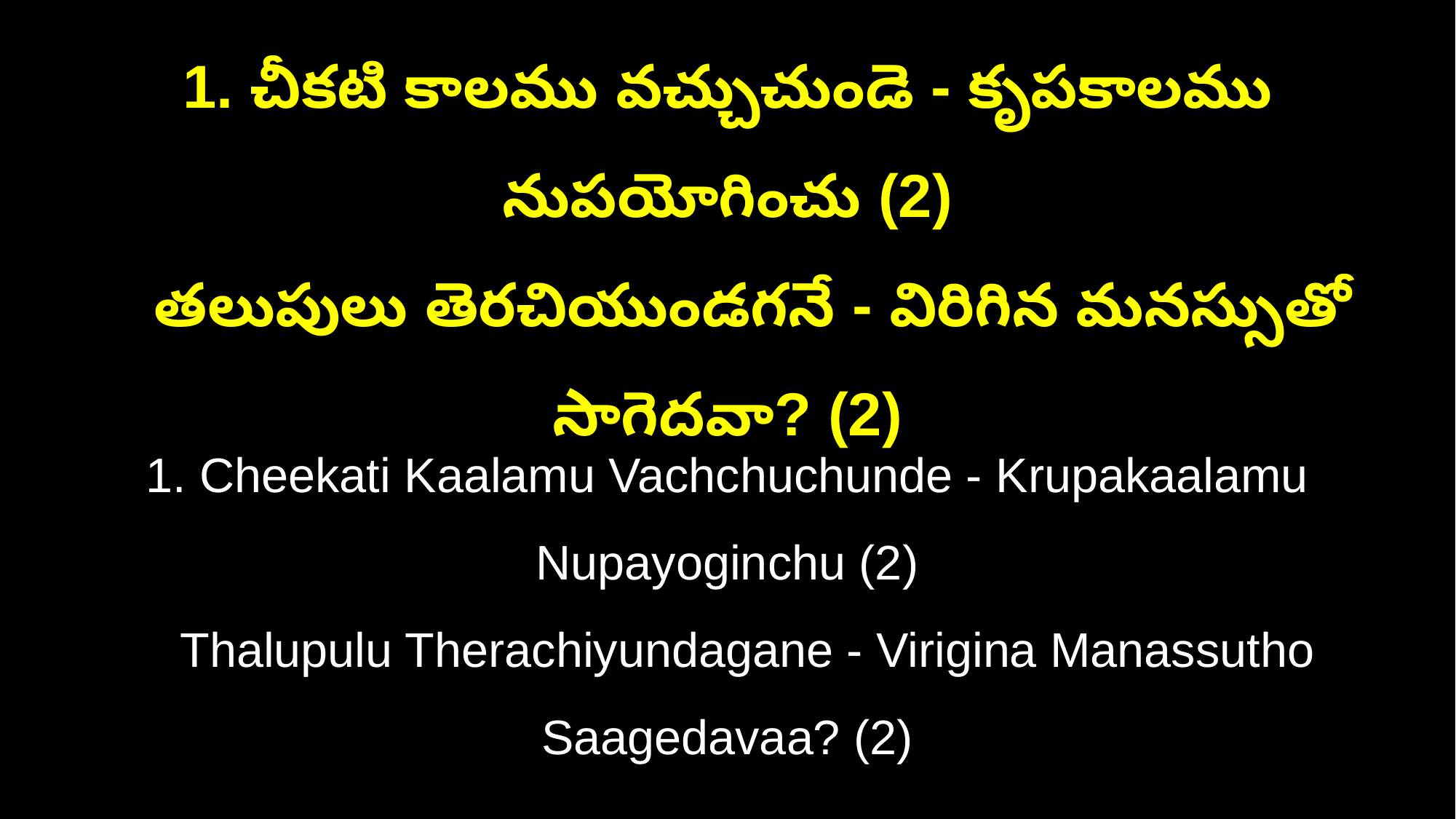

1. చీకటి కాలము వచ్చుచుండె - కృపకాలము నుపయోగించు (2)
   తలుపులు తెరచియుండగనే - విరిగిన మనస్సుతో సాగెదవా? (2)
1. Cheekati Kaalamu Vachchuchunde - Krupakaalamu Nupayoginchu (2)
   Thalupulu Therachiyundagane - Virigina Manassutho Saagedavaa? (2)